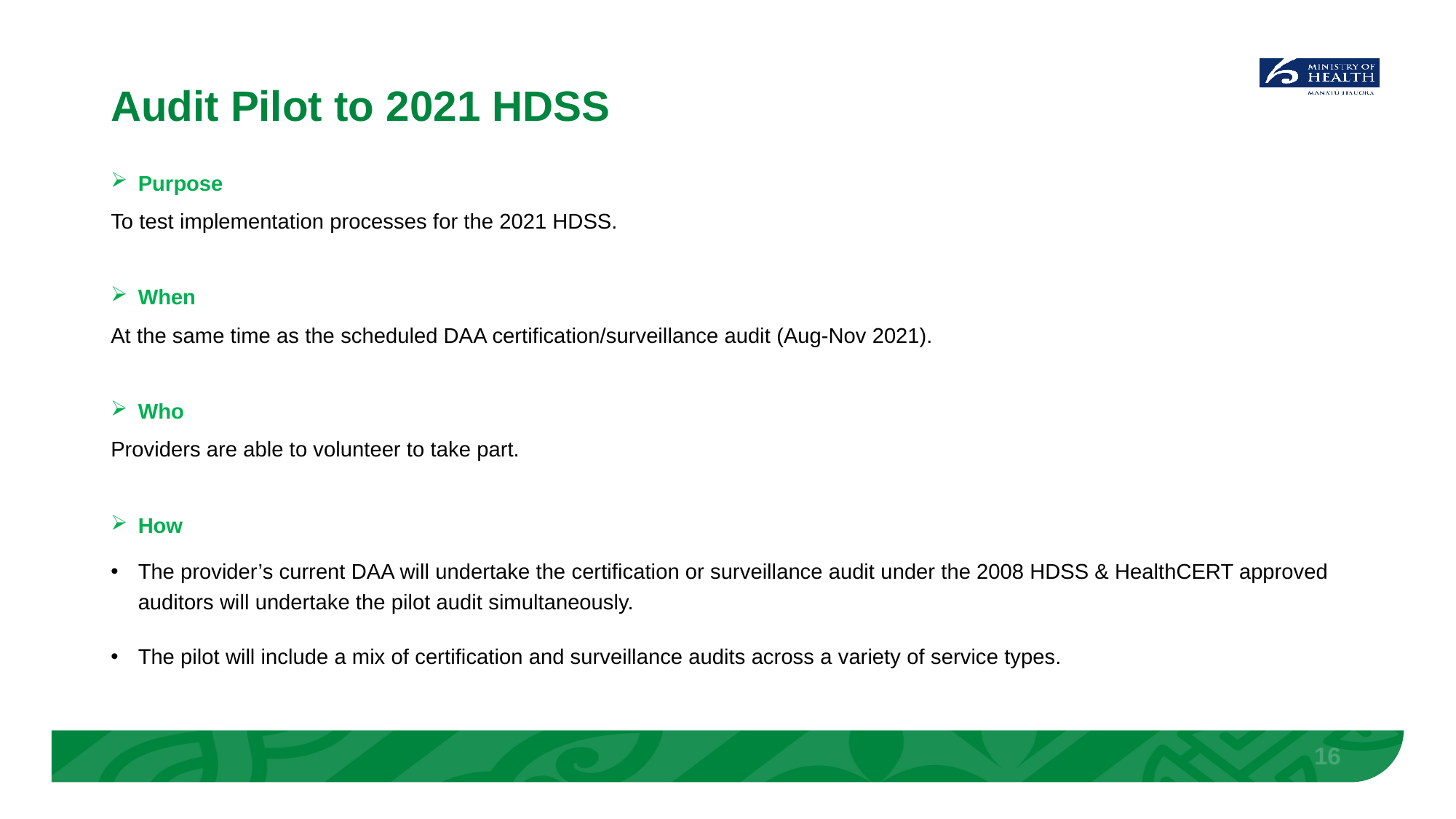

# Audit Pilot to 2021 HDSS
Purpose
To test implementation processes for the 2021 HDSS.

When
At the same time as the scheduled DAA certification/surveillance audit (Aug-Nov 2021).

Who
Providers are able to volunteer to take part.

How
The provider’s current DAA will undertake the certification or surveillance audit under the 2008 HDSS & HealthCERT approved auditors will undertake the pilot audit simultaneously.
The pilot will include a mix of certification and surveillance audits across a variety of service types.